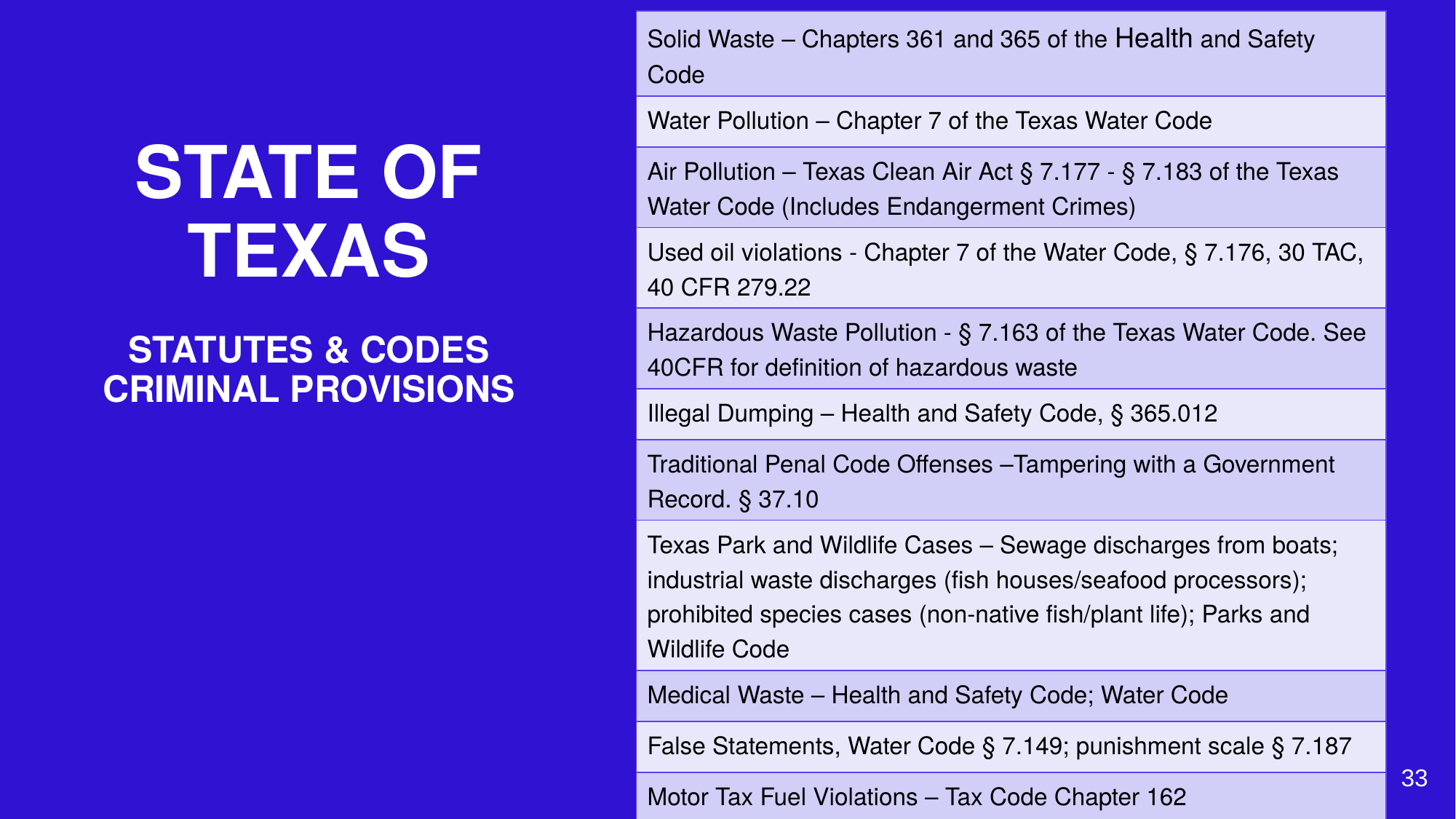

| Solid Waste – Chapters 361 and 365 of the Health and Safety Code |
| --- |
| Water Pollution – Chapter 7 of the Texas Water Code |
| Air Pollution – Texas Clean Air Act § 7.177 - § 7.183 of the Texas Water Code (Includes Endangerment Crimes) |
| Used oil violations - Chapter 7 of the Water Code, § 7.176, 30 TAC, 40 CFR 279.22 |
| Hazardous Waste Pollution - § 7.163 of the Texas Water Code. See 40CFR for definition of hazardous waste |
| Illegal Dumping – Health and Safety Code, § 365.012 |
| Traditional Penal Code Offenses –Tampering with a Government Record. § 37.10 |
| Texas Park and Wildlife Cases – Sewage discharges from boats; industrial waste discharges (fish houses/seafood processors); prohibited species cases (non-native fish/plant life); Parks and Wildlife Code |
| Medical Waste – Health and Safety Code; Water Code |
| False Statements, Water Code § 7.149; punishment scale § 7.187 |
| Motor Tax Fuel Violations – Tax Code Chapter 162 |
| SEPARATE offenses (Sec. 7.186); REPEAT offenses (Sec. 7.188) |
# STATE OF TEXAS STATUTES & CODES CRIMINAL PROVISIONS
33